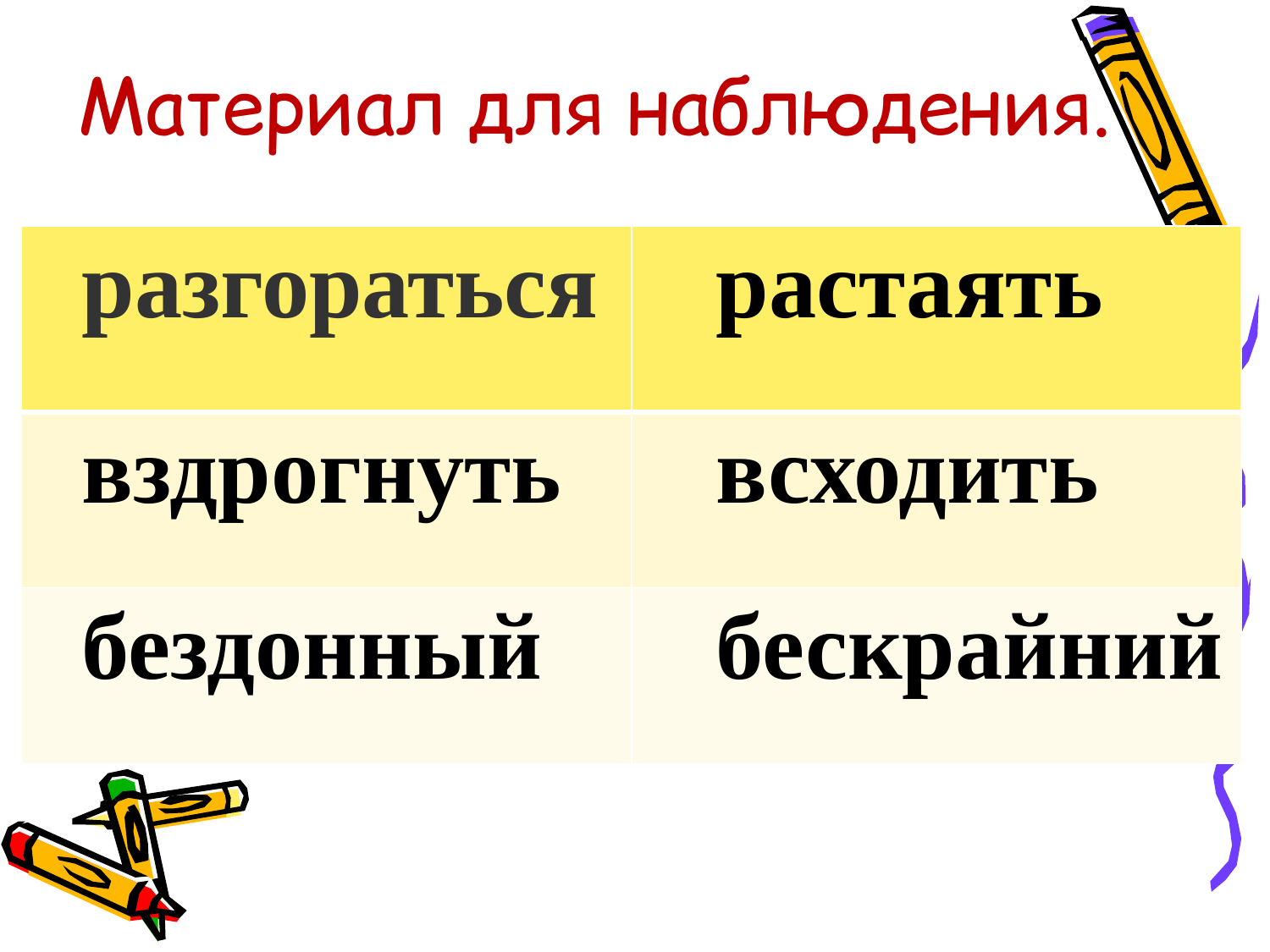

# Материал для наблюдения.
| разгораться | растаять |
| --- | --- |
| вздрогнуть | всходить |
| бездонный | бескрайний |